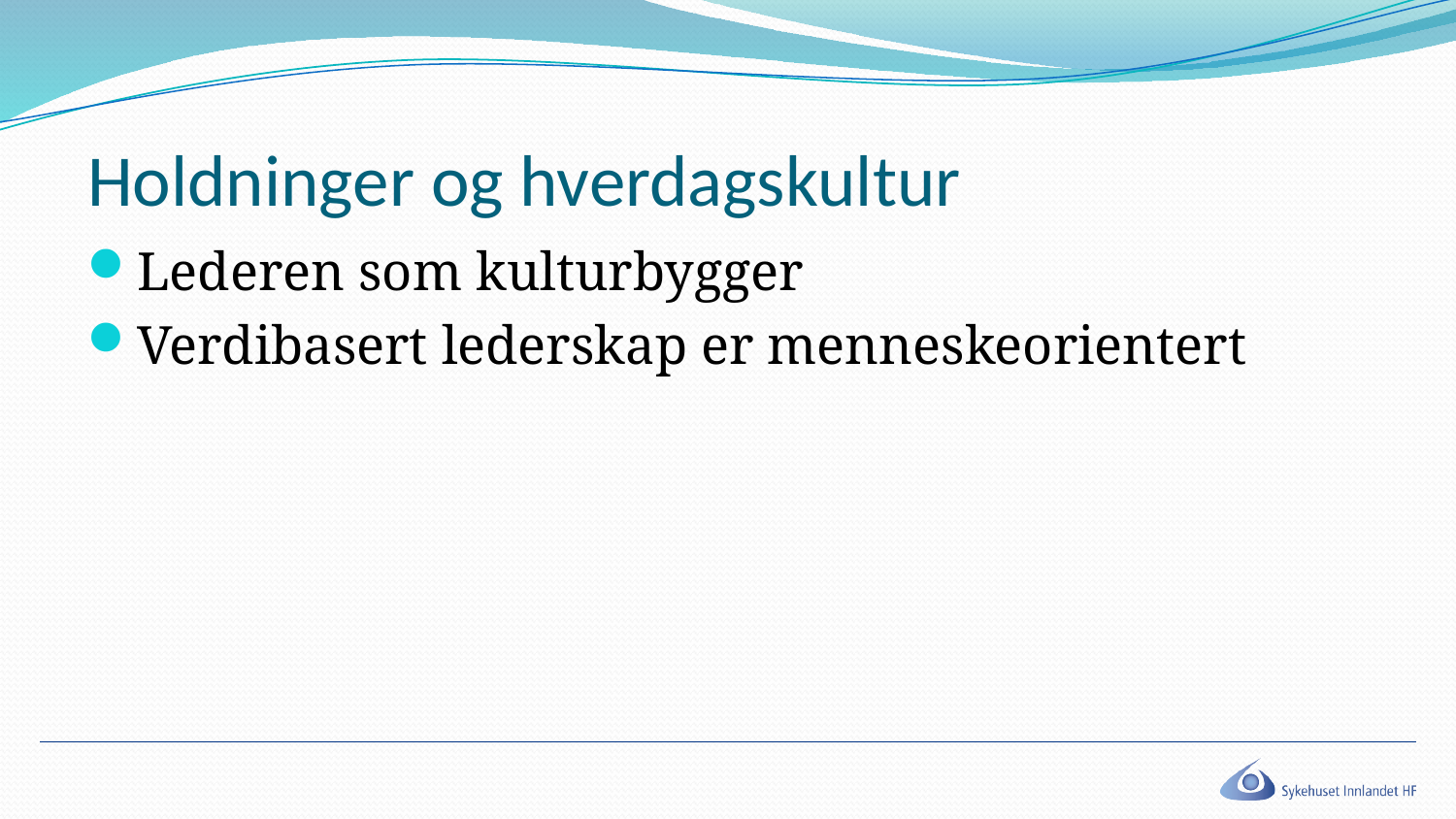

# Holdninger og hverdagskultur
Lederen som kulturbygger
Verdibasert lederskap er menneskeorientert